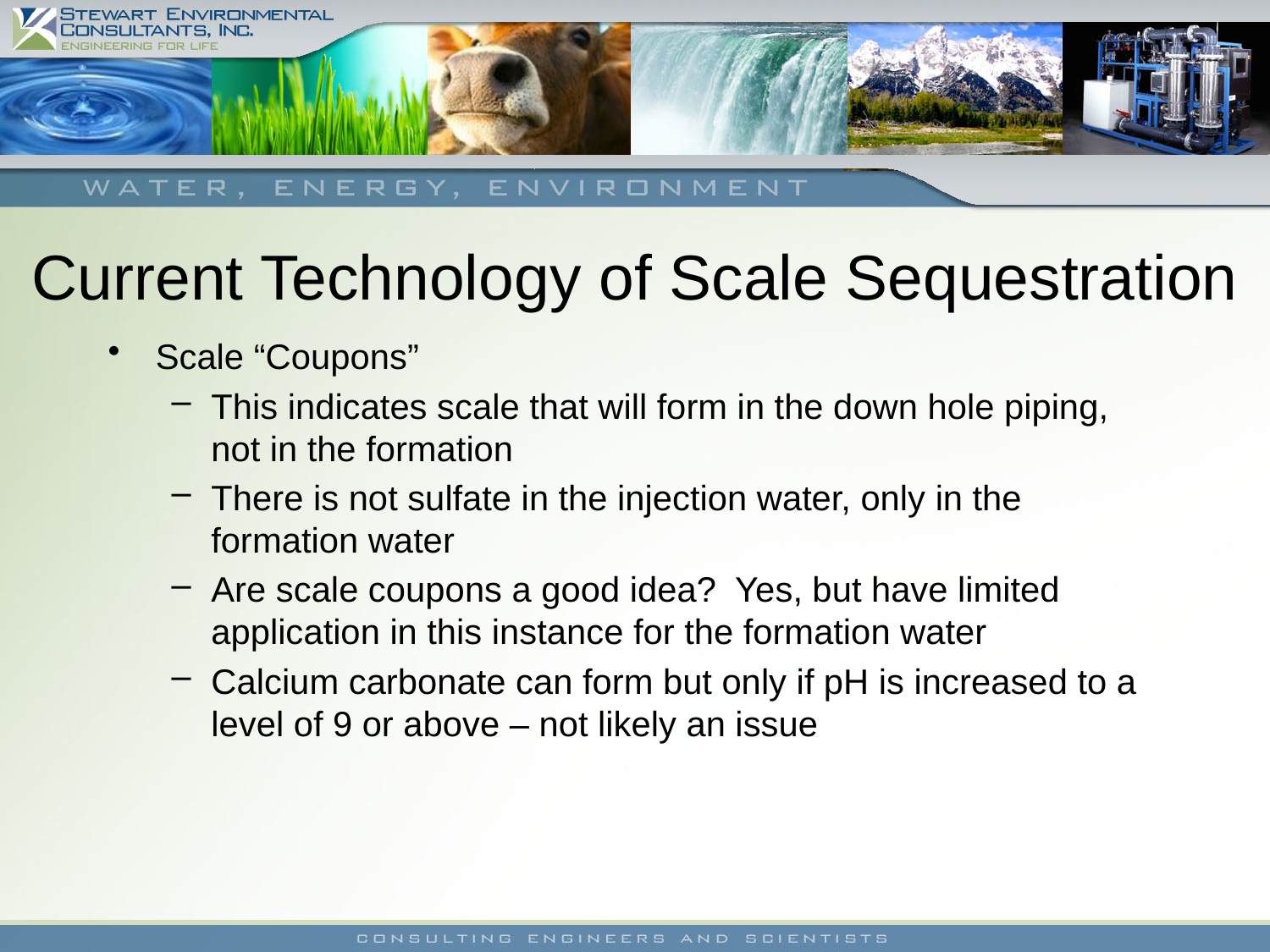

# Current Technology of Scale Sequestration
Scale “Coupons”
This indicates scale that will form in the down hole piping, not in the formation
There is not sulfate in the injection water, only in the formation water
Are scale coupons a good idea?  Yes, but have limited application in this instance for the formation water
Calcium carbonate can form but only if pH is increased to a level of 9 or above – not likely an issue